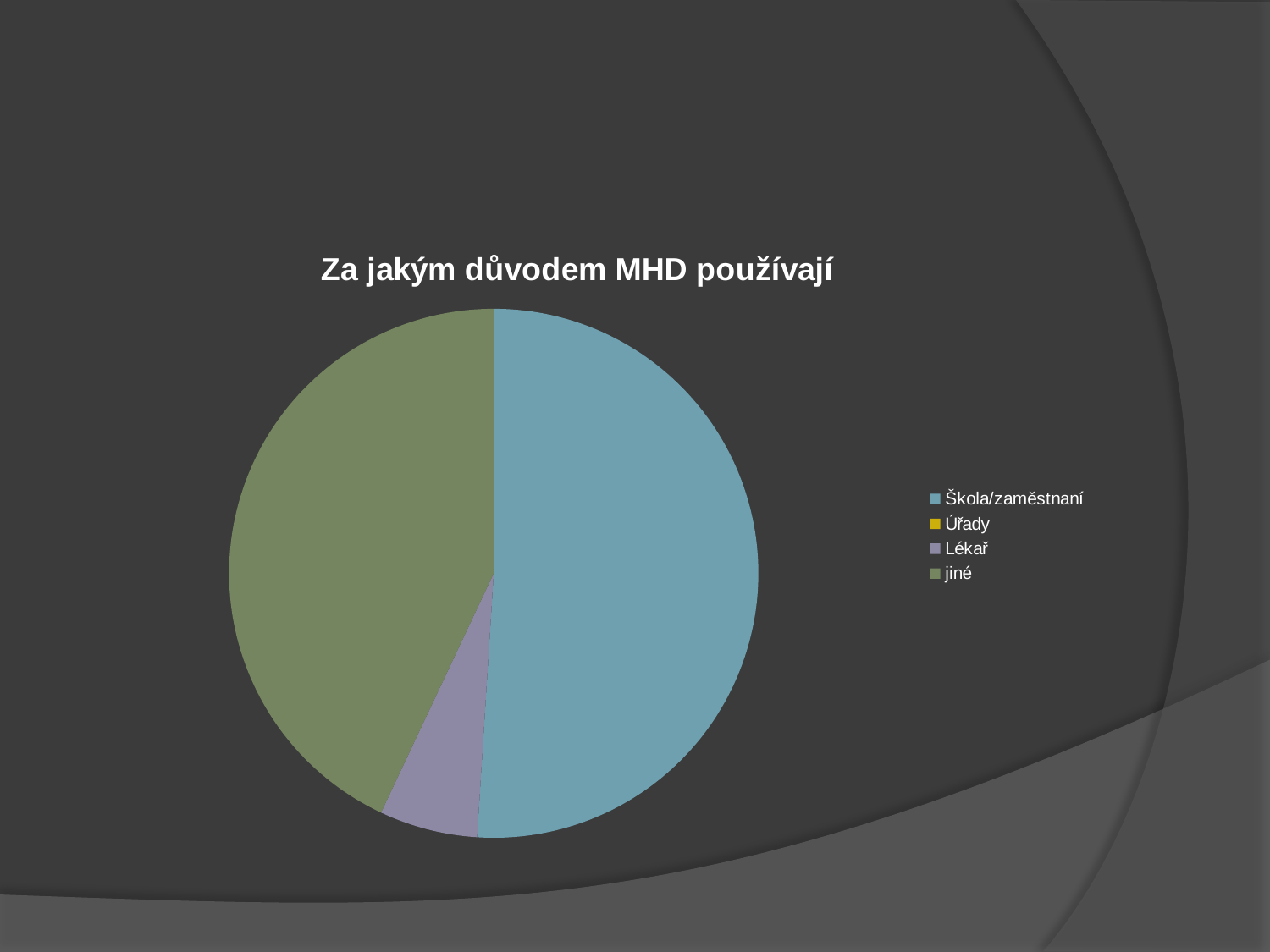

#

### Chart:

| Category | Za jakým důvodem MHD používají  |
|---|---|
| Škola/zaměstnaní | 0.51 |
| Úřady | 0.0 |
| Lékař | 0.06000000000000003 |
| jiné | 0.4300000000000004 |